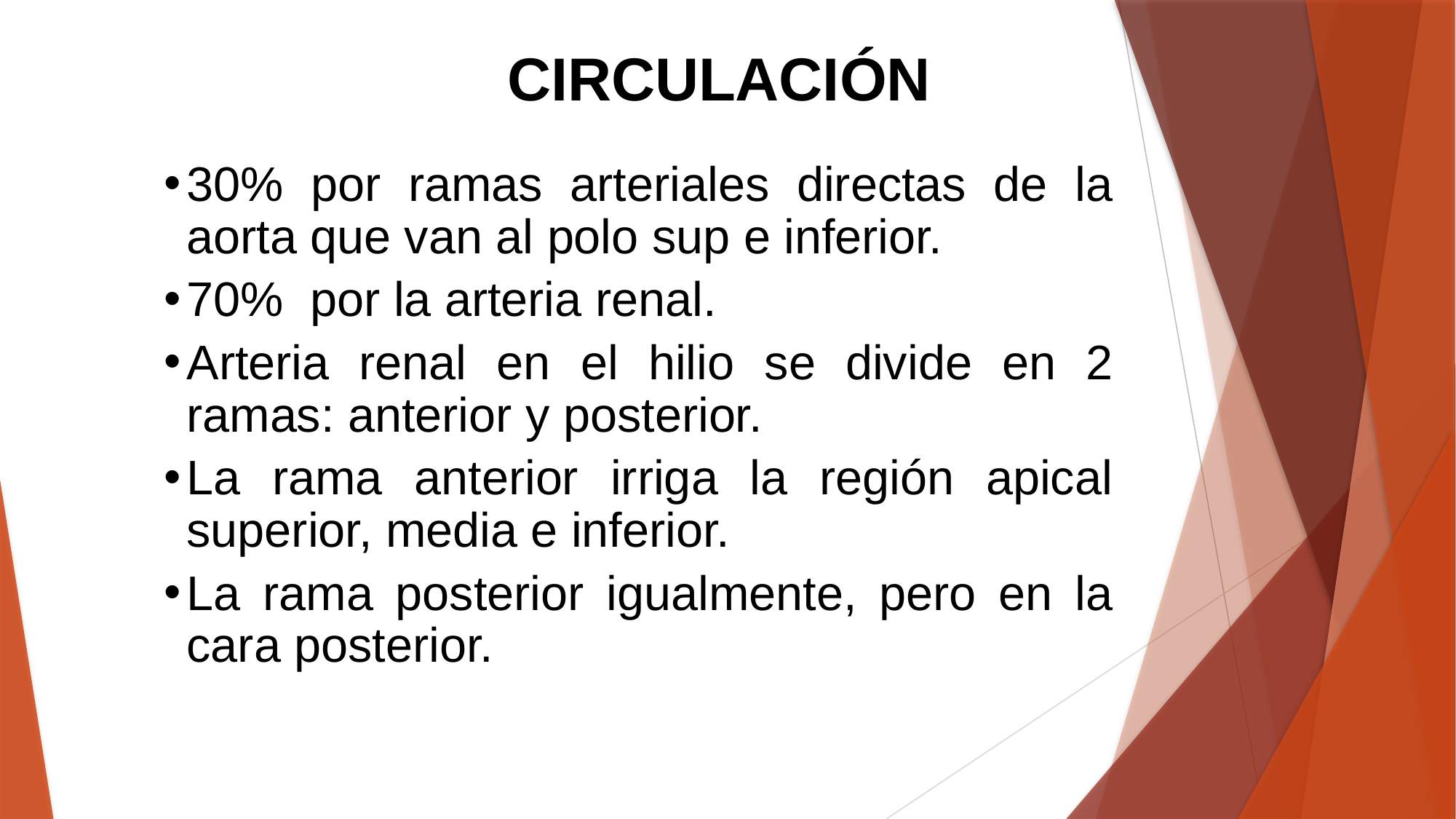

CIRCULACIÓN
30% por ramas arteriales directas de la aorta que van al polo sup e inferior.
70%  por la arteria renal.
Arteria renal en el hilio se divide en 2 ramas: anterior y posterior.
La rama anterior irriga la región apical superior, media e inferior.
La rama posterior igualmente, pero en la cara posterior.